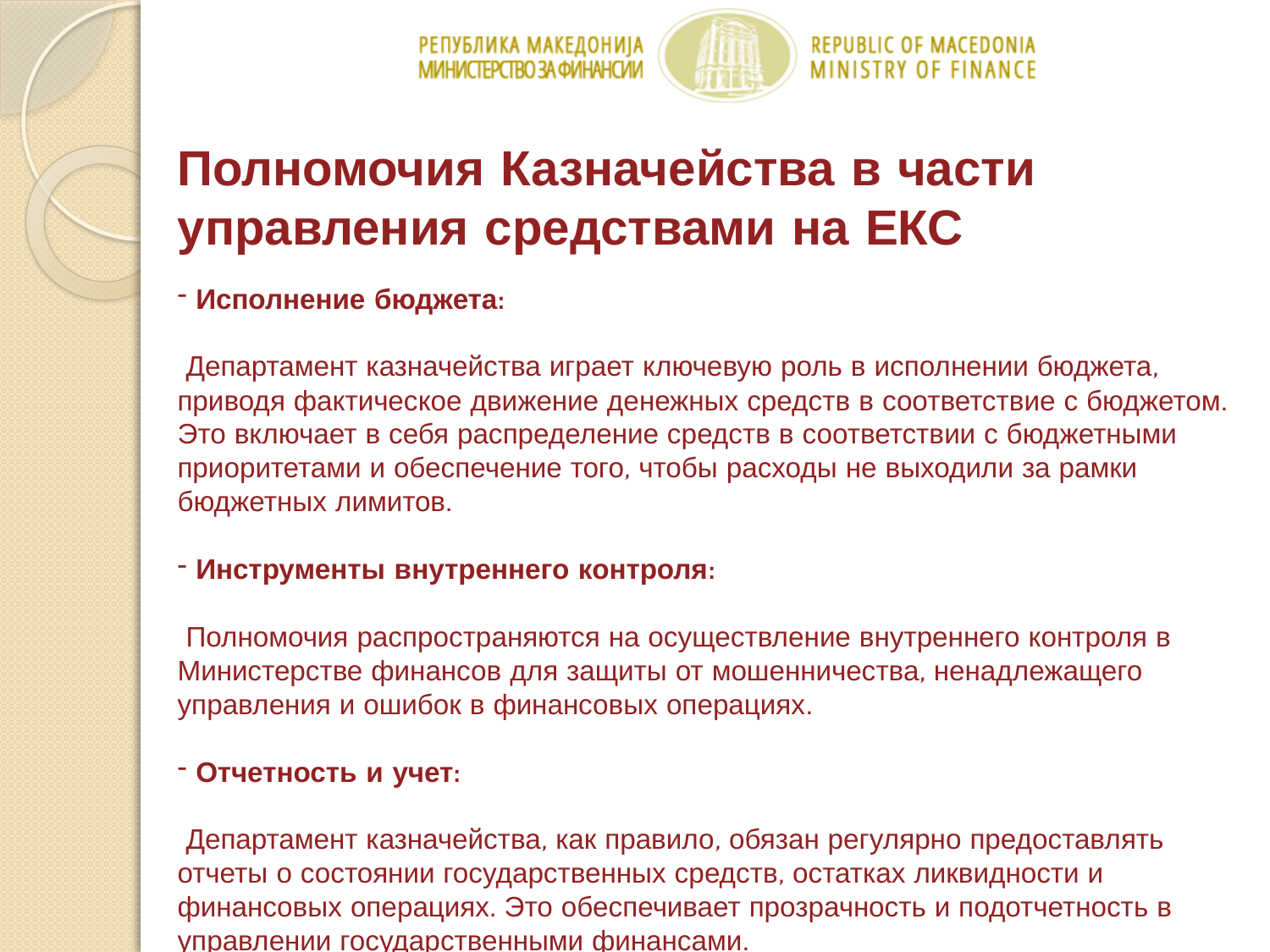

# Полномочия Казначейства в части управления средствами на ЕКС
 Исполнение бюджета:

 Департамент казначейства играет ключевую роль в исполнении бюджета, приводя фактическое движение денежных средств в соответствие с бюджетом. Это включает в себя распределение средств в соответствии с бюджетными приоритетами и обеспечение того, чтобы расходы не выходили за рамки бюджетных лимитов.

 Инструменты внутреннего контроля:

 Полномочия распространяются на осуществление внутреннего контроля в Министерстве финансов для защиты от мошенничества, ненадлежащего управления и ошибок в финансовых операциях.

 Отчетность и учет:

 Департамент казначейства, как правило, обязан регулярно предоставлять отчеты о состоянии государственных средств, остатках ликвидности и финансовых операциях. Это обеспечивает прозрачность и подотчетность в управлении государственными финансами.